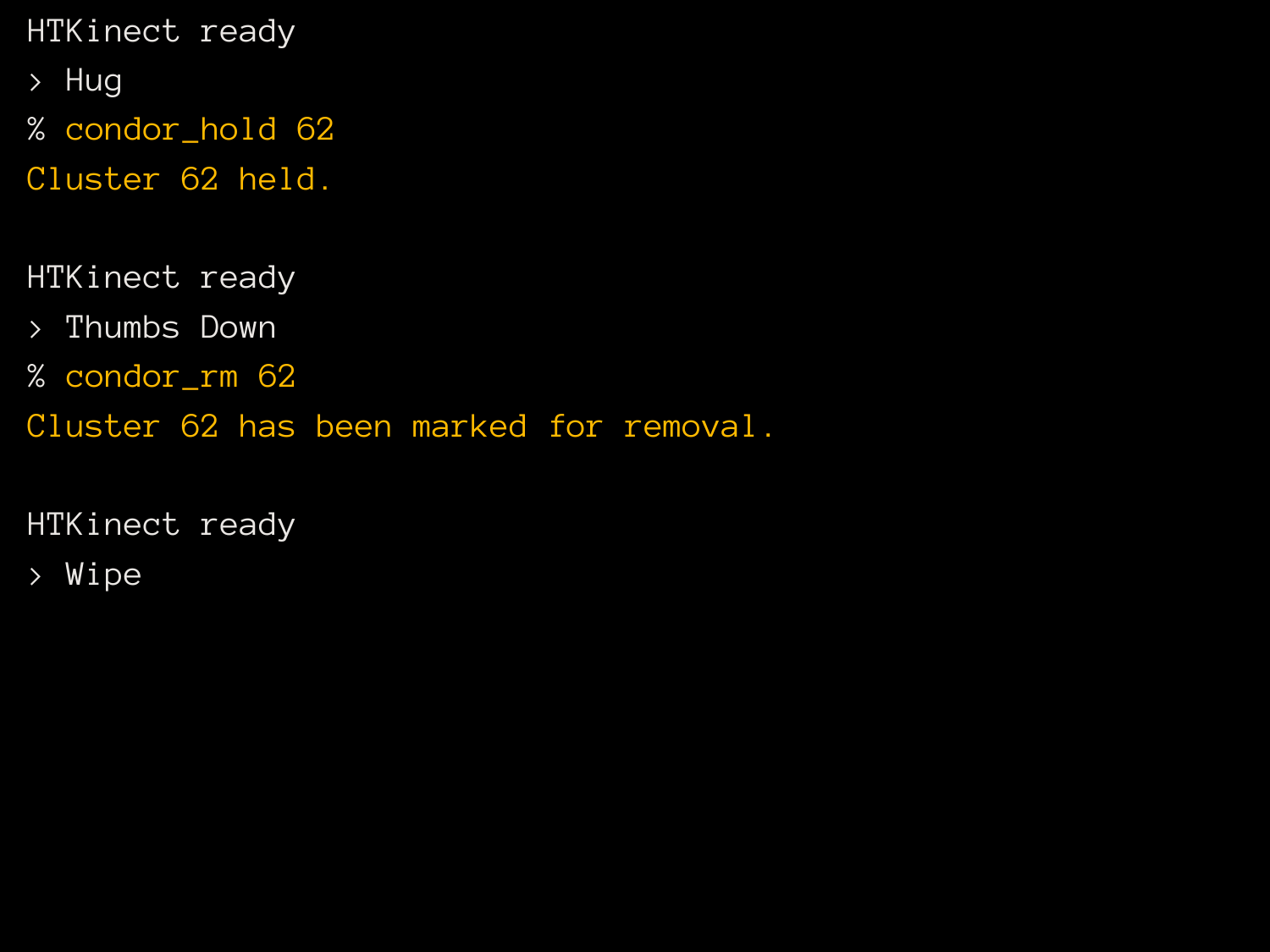

HTKinect ready
> Hug
% condor_hold 62
Cluster 62 held.

HTKinect ready
> Thumbs Down
% condor_rm 62
Cluster 62 has been marked for removal.

HTKinect ready
> Wipe